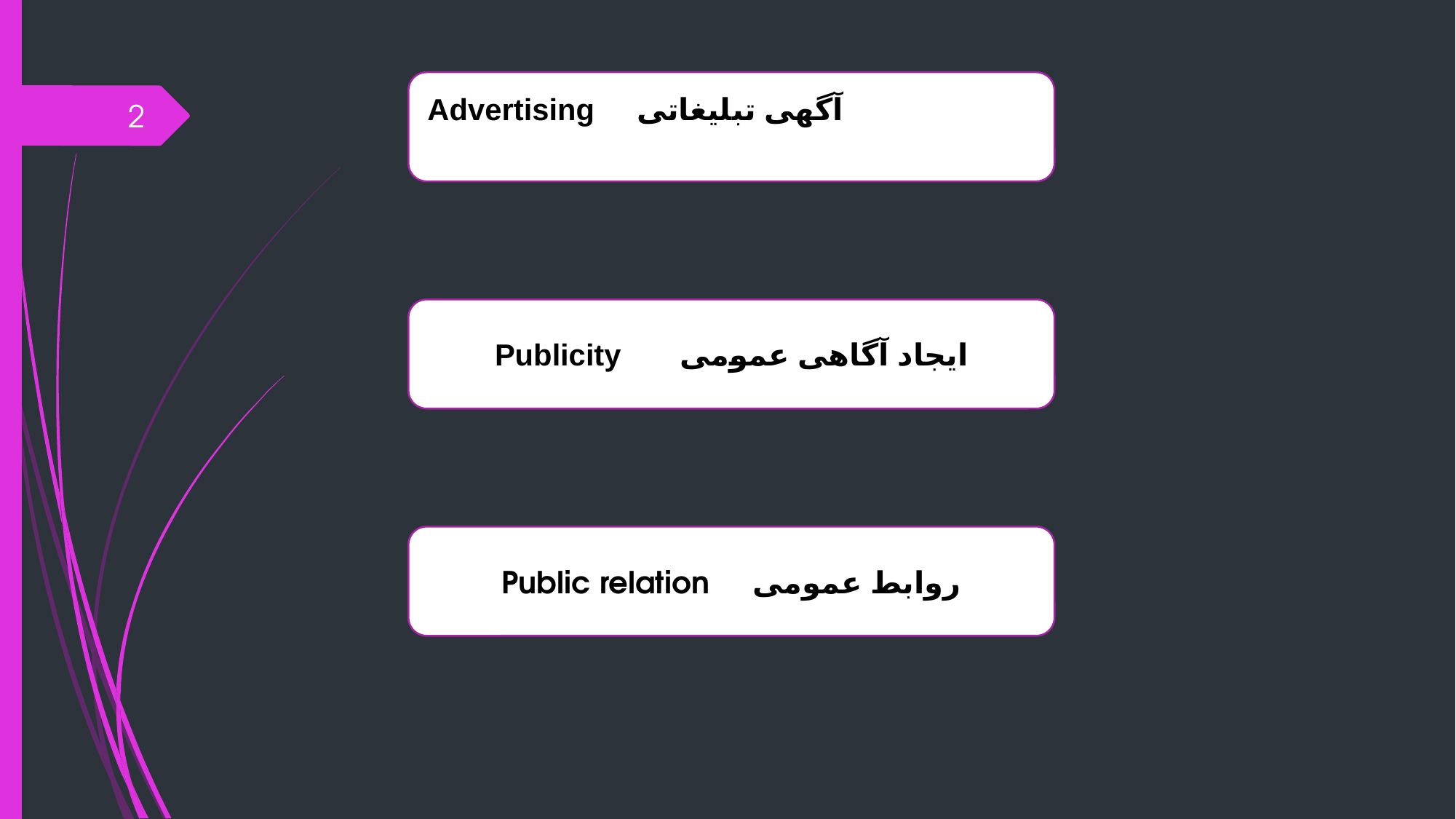

Advertising     آگهی تبلیغاتی
2
Publicity       ایجاد آگاهی عمومی
Public relation     روابط عمومی